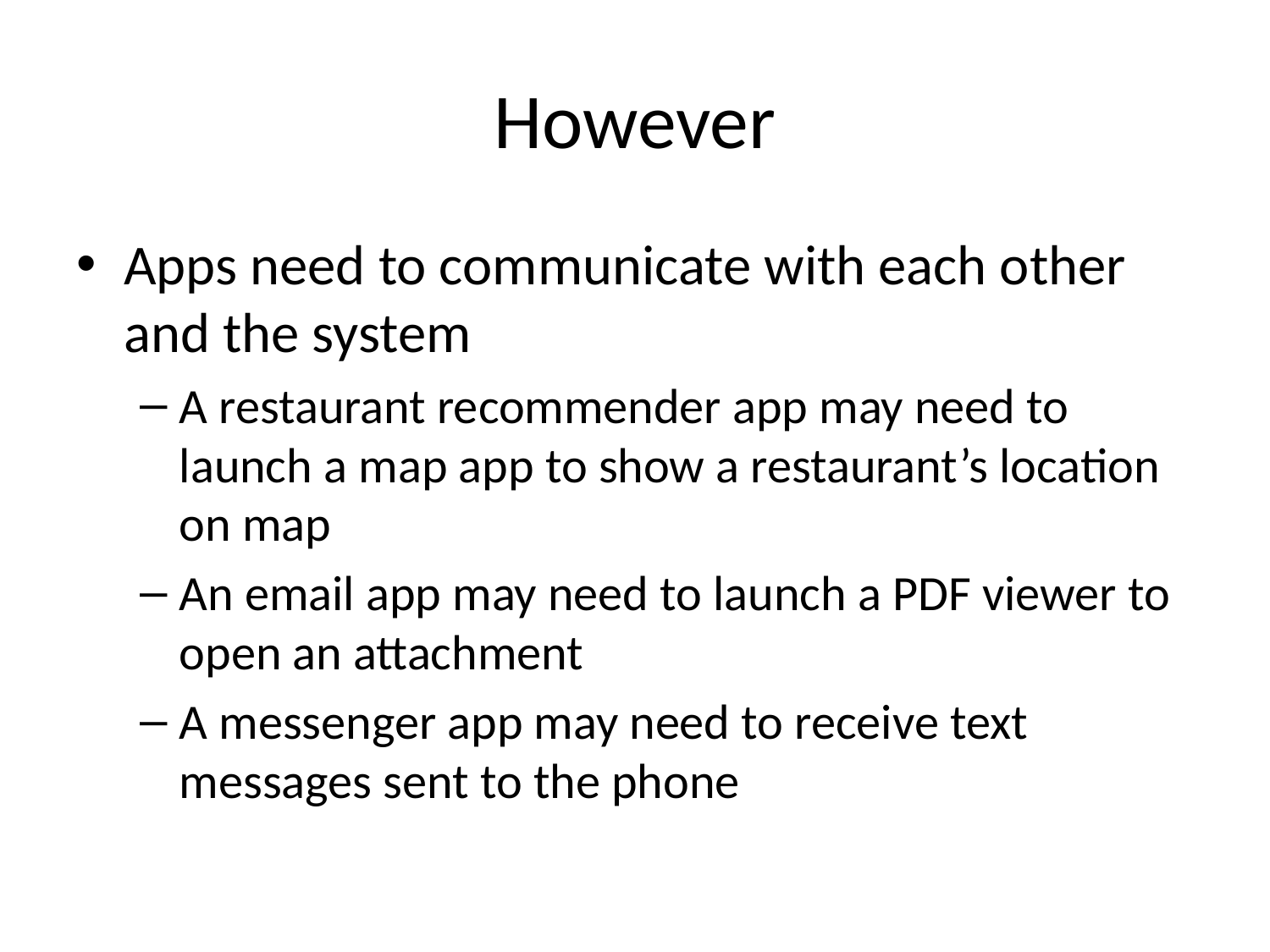

# However
Apps need to communicate with each other and the system
A restaurant recommender app may need to launch a map app to show a restaurant’s location on map
An email app may need to launch a PDF viewer to open an attachment
A messenger app may need to receive text messages sent to the phone